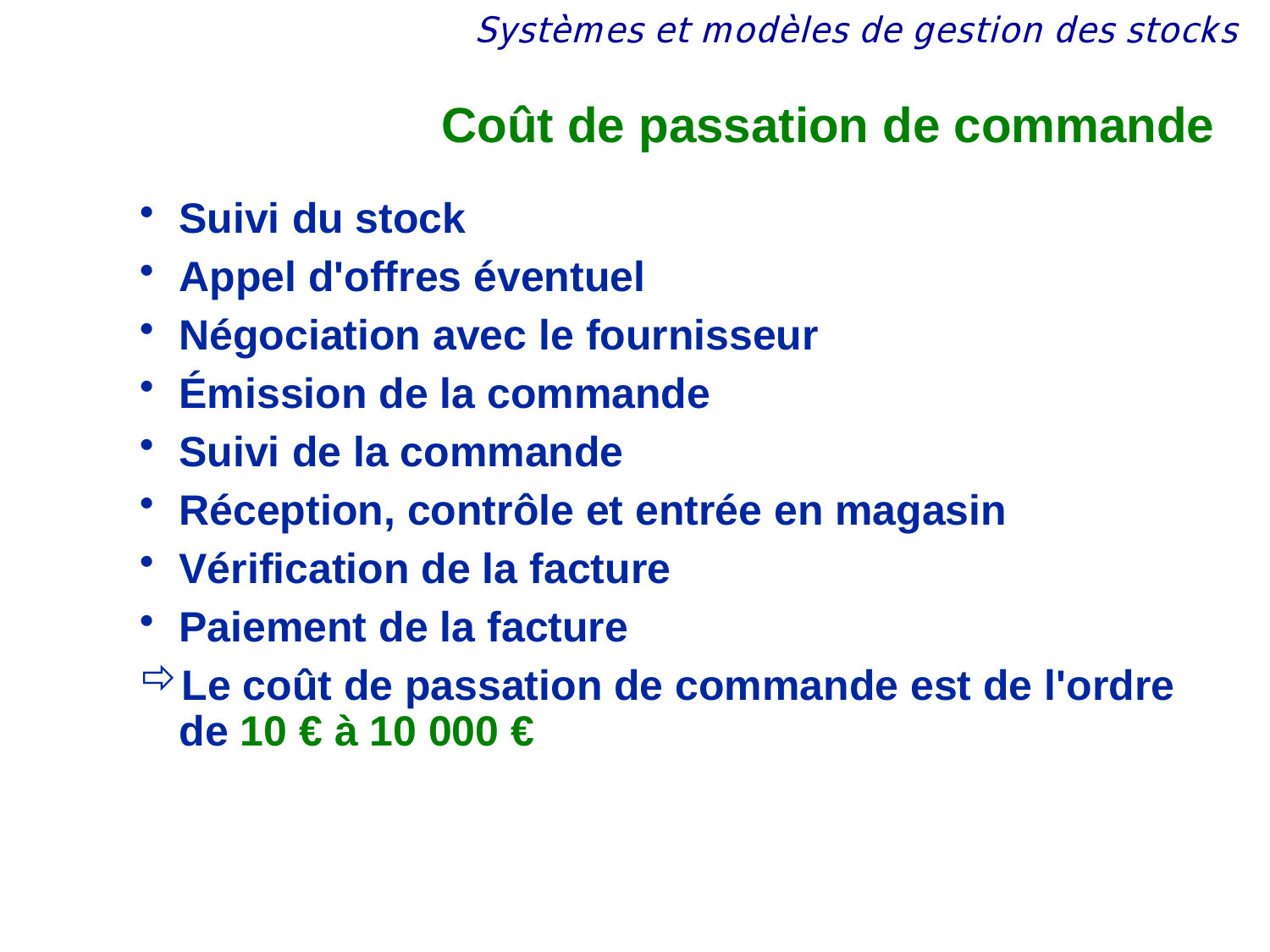

# Coût de passation de commande
Suivi du stock
Appel d'offres éventuel
Négociation avec le fournisseur
Émission de la commande
Suivi de la commande
Réception, contrôle et entrée en magasin
Vérification de la facture
Paiement de la facture
Le coût de passation de commande est de l'ordre de 10 € à 10 000 €